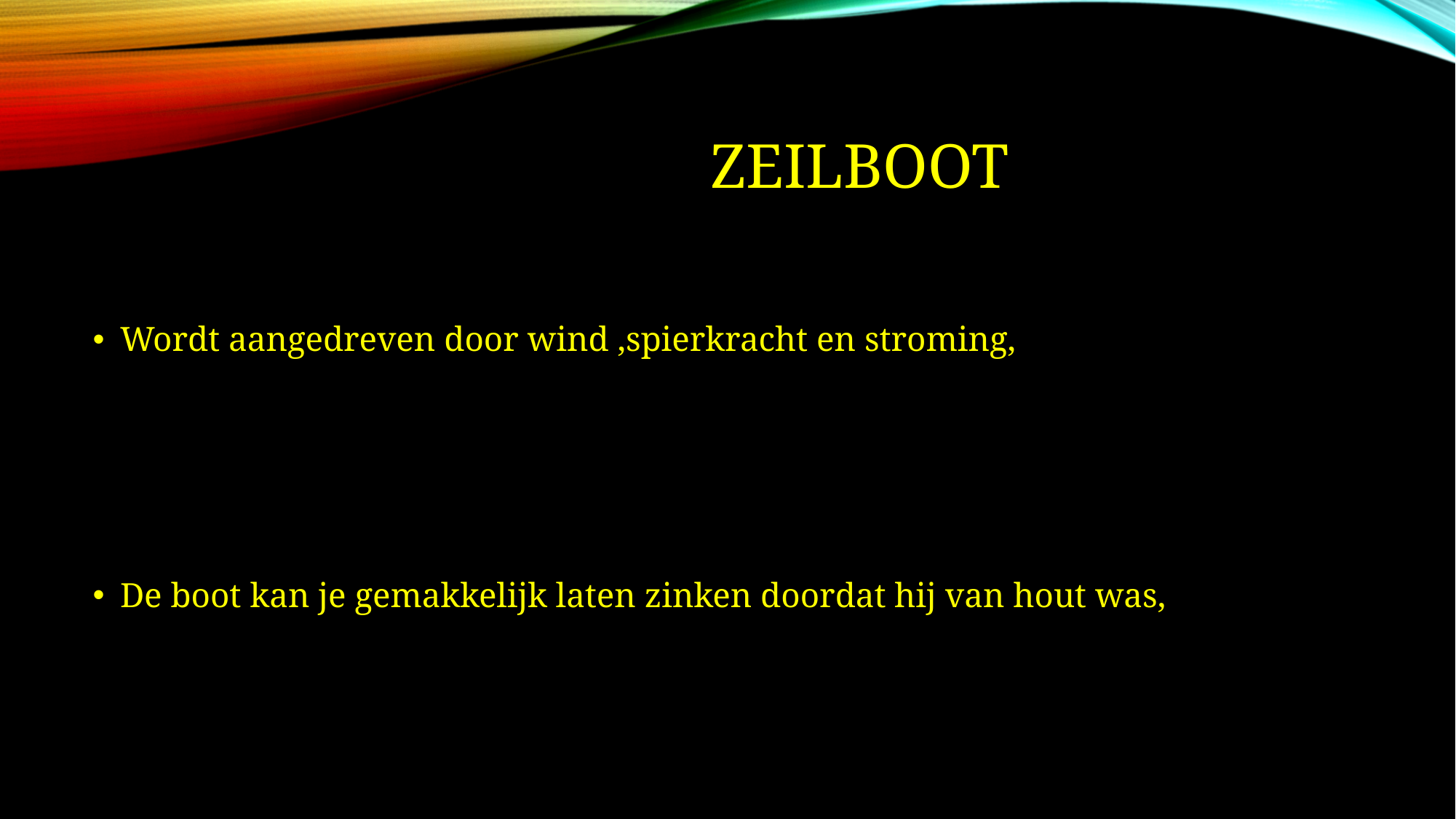

# zeilboot

Wordt aangedreven door wind ,spierkracht en stroming,

De boot kan je gemakkelijk laten zinken doordat hij van hout was,